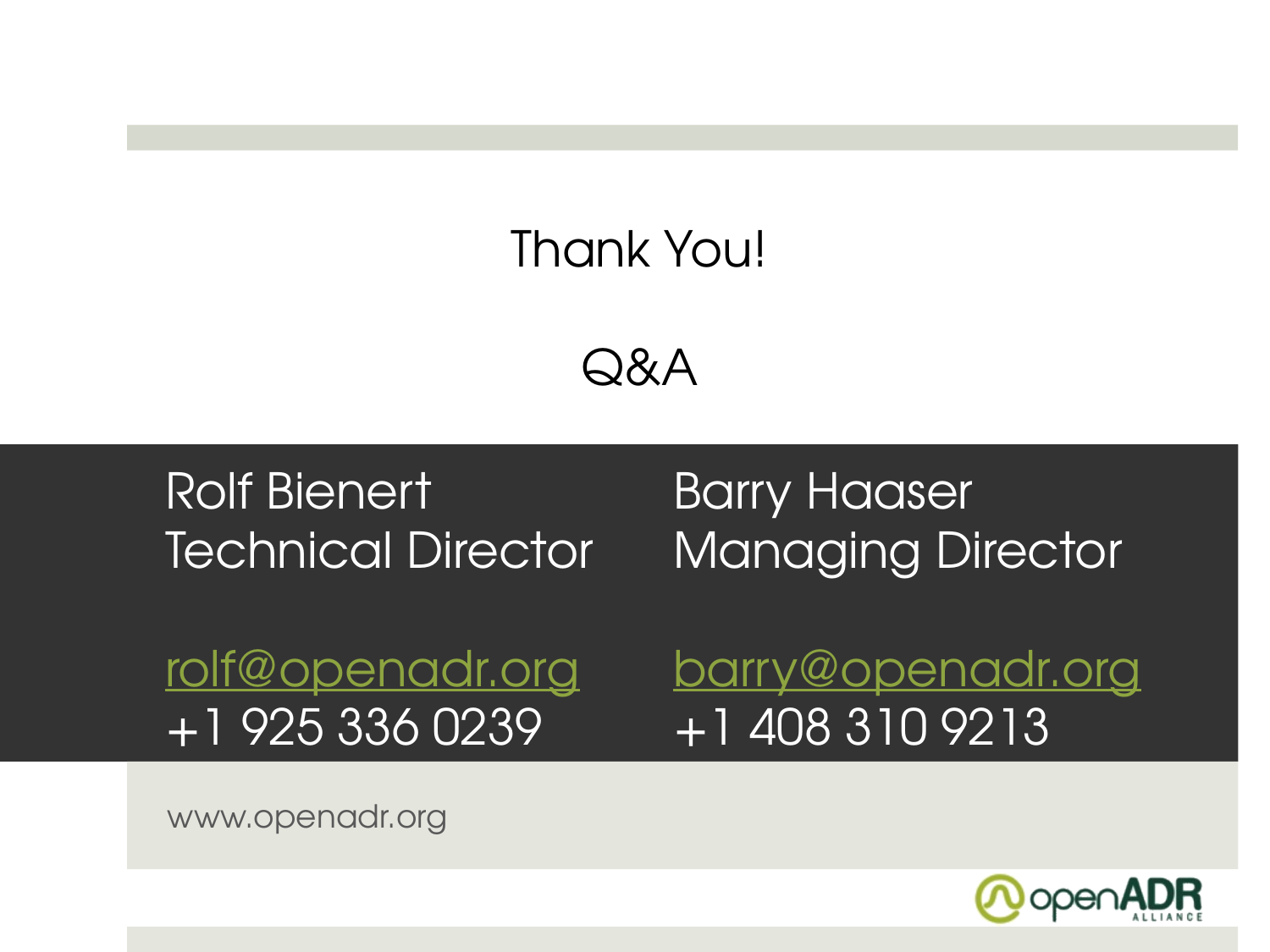

Thank You!

Q&A
# Rolf Bienert		Barry Haaser Technical Director	Managing Director rolf@openadr.org 	barry@openadr.org +1 925 336 0239		+1 408 310 9213
www.openadr.org